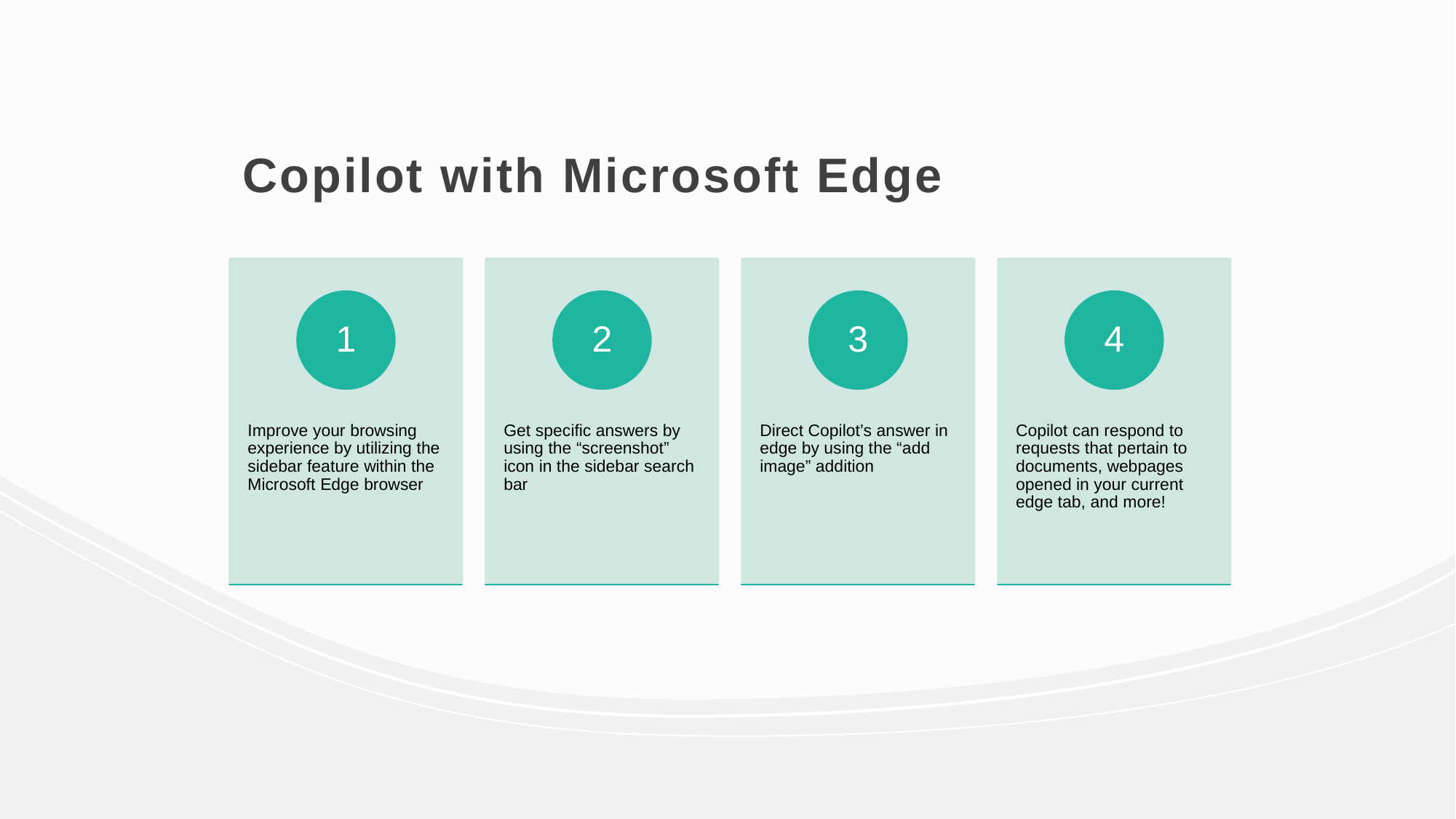

# Copilot with Microsoft Edge
Improve your browsing experience by utilizing the sidebar feature within the Microsoft Edge browser
1
Get specific answers by using the “screenshot” icon in the sidebar search bar
2
Direct Copilot’s answer in edge by using the “add image” addition
3
Copilot can respond to requests that pertain to documents, webpages opened in your current edge tab, and more!
4